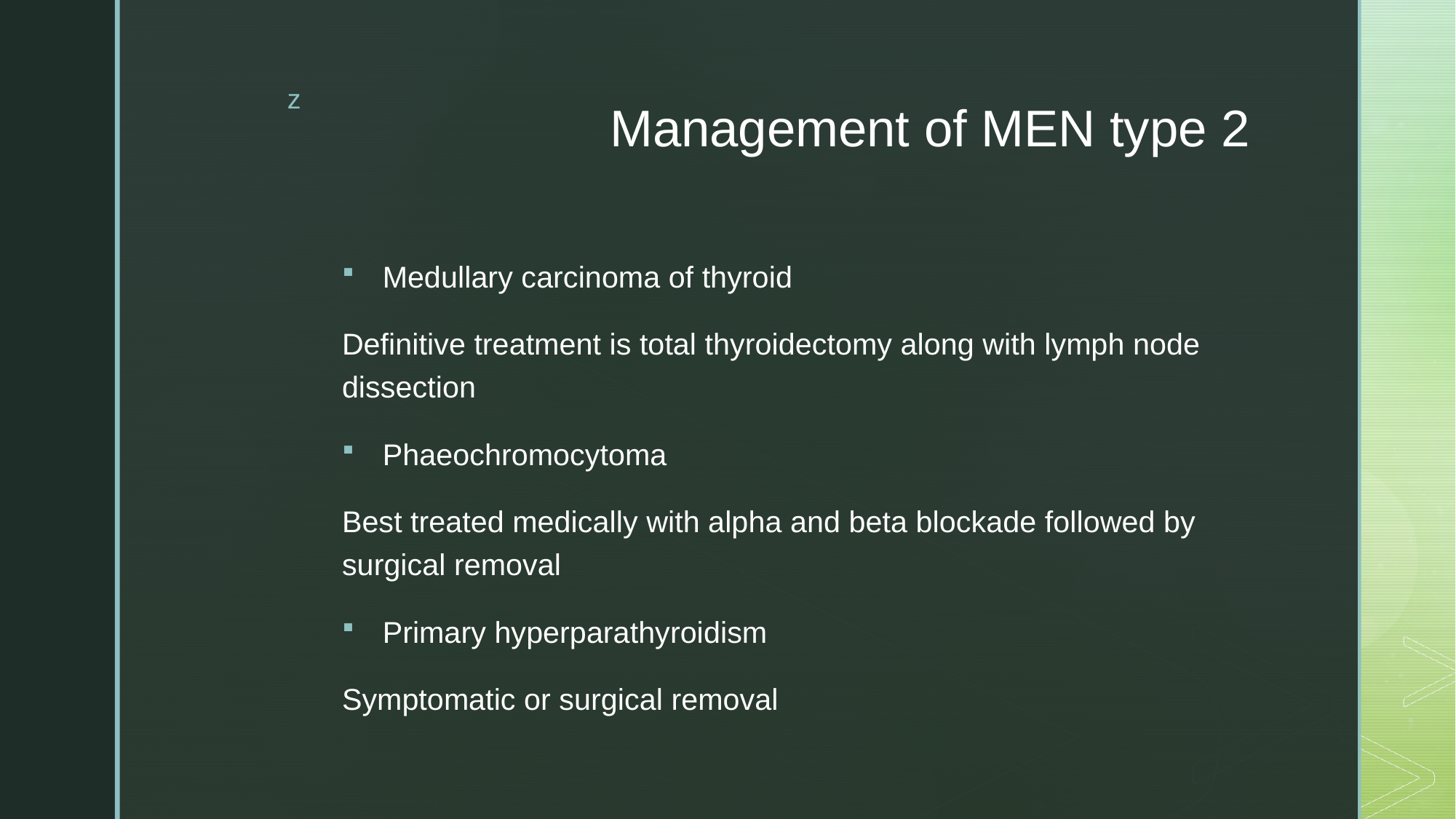

# Management of MEN type 2
Medullary carcinoma of thyroid
Definitive treatment is total thyroidectomy along with lymph node dissection
Phaeochromocytoma
Best treated medically with alpha and beta blockade followed by surgical removal
Primary hyperparathyroidism
Symptomatic or surgical removal